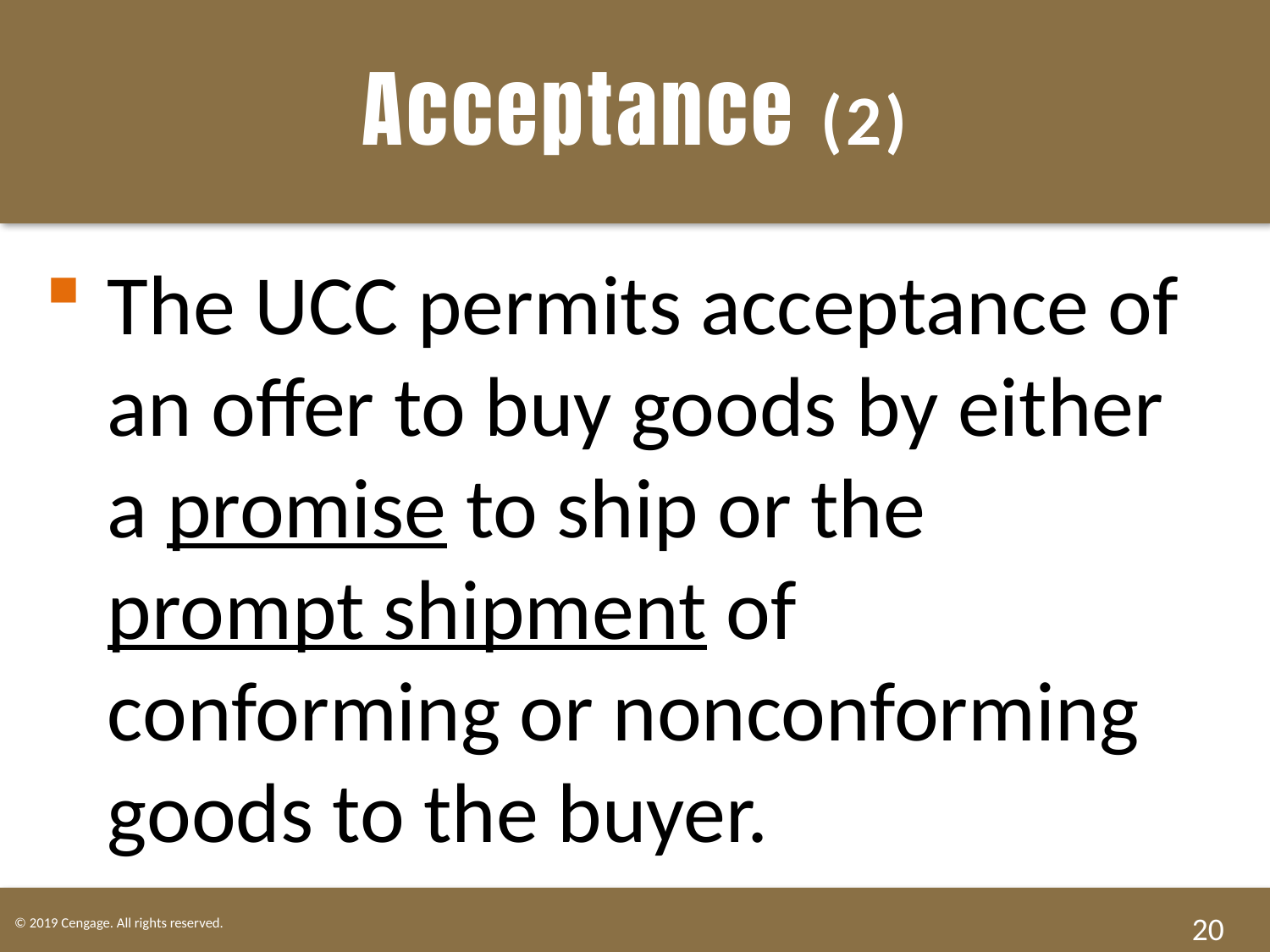

# Acceptance (2)
The UCC permits acceptance of an offer to buy goods by either a promise to ship or the prompt shipment of conforming or nonconforming goods to the buyer.

20